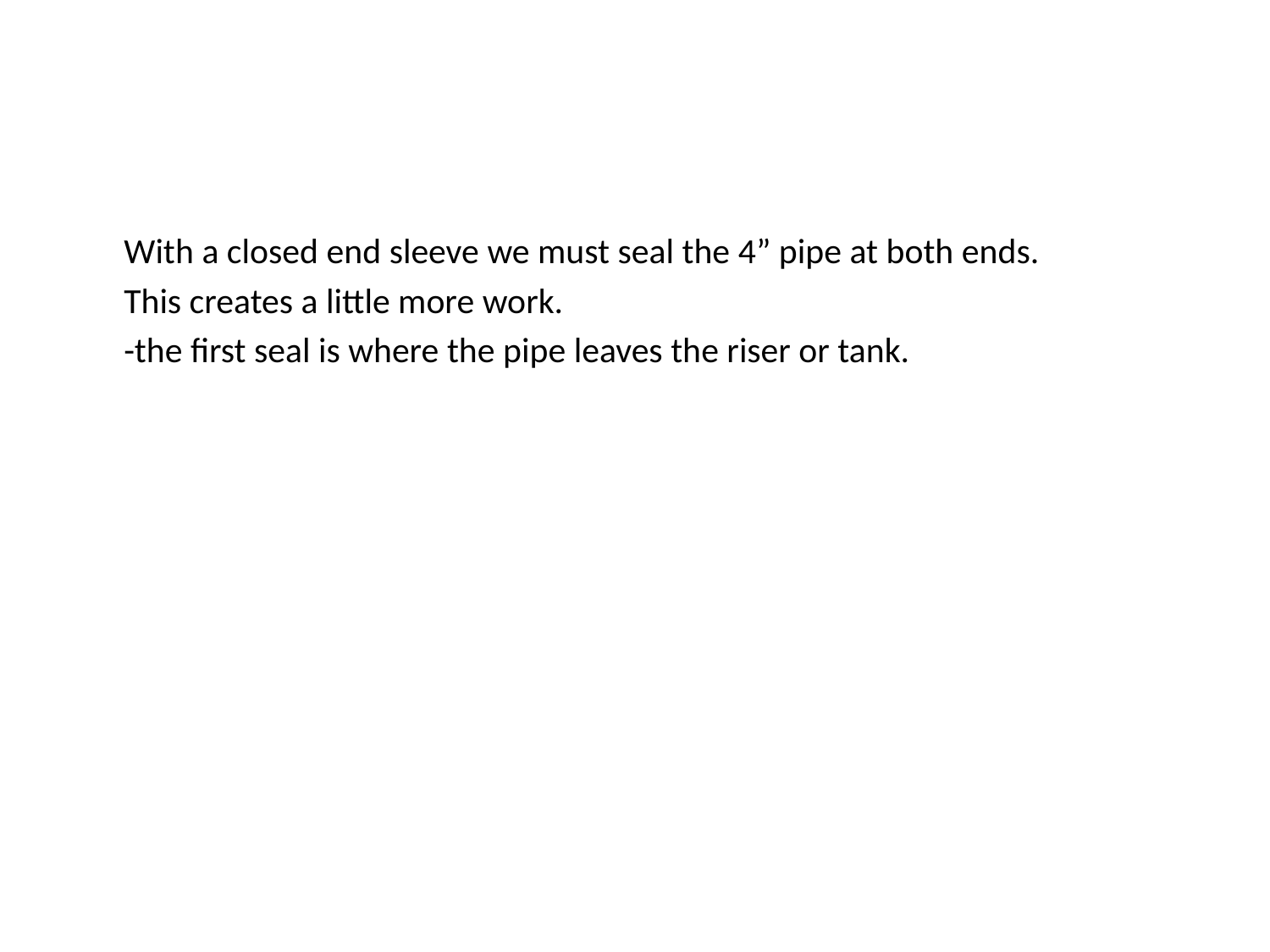

With a closed end sleeve we must seal the 4” pipe at both ends.
	This creates a little more work.
	-the first seal is where the pipe leaves the riser or tank.